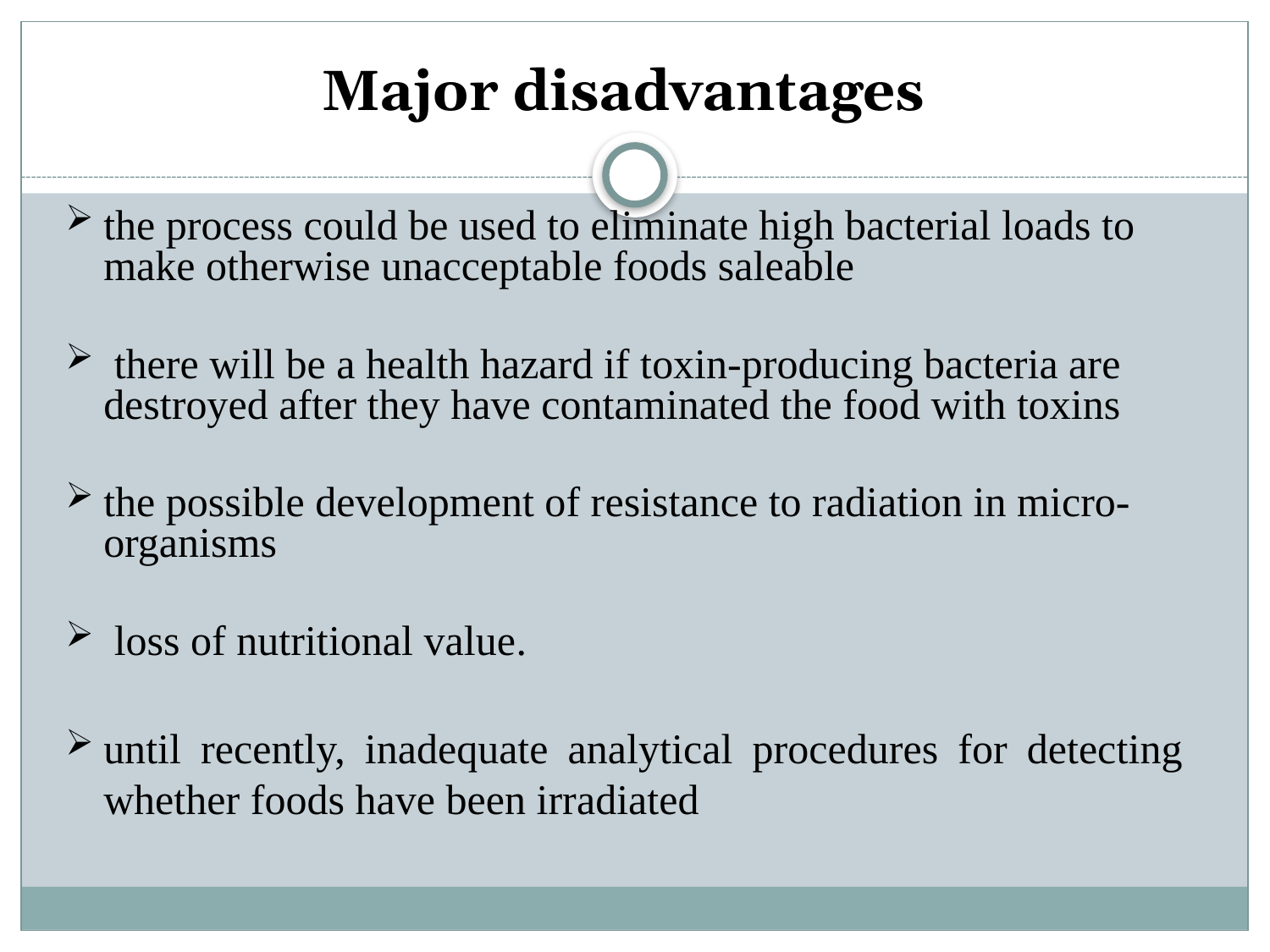

# Major disadvantages
the process could be used to eliminate high bacterial loads to make otherwise unacceptable foods saleable

 there will be a health hazard if toxin-producing bacteria are destroyed after they have contaminated the food with toxins

the possible development of resistance to radiation in micro-organisms

 loss of nutritional value.

until recently, inadequate analytical procedures for detecting whether foods have been irradiated